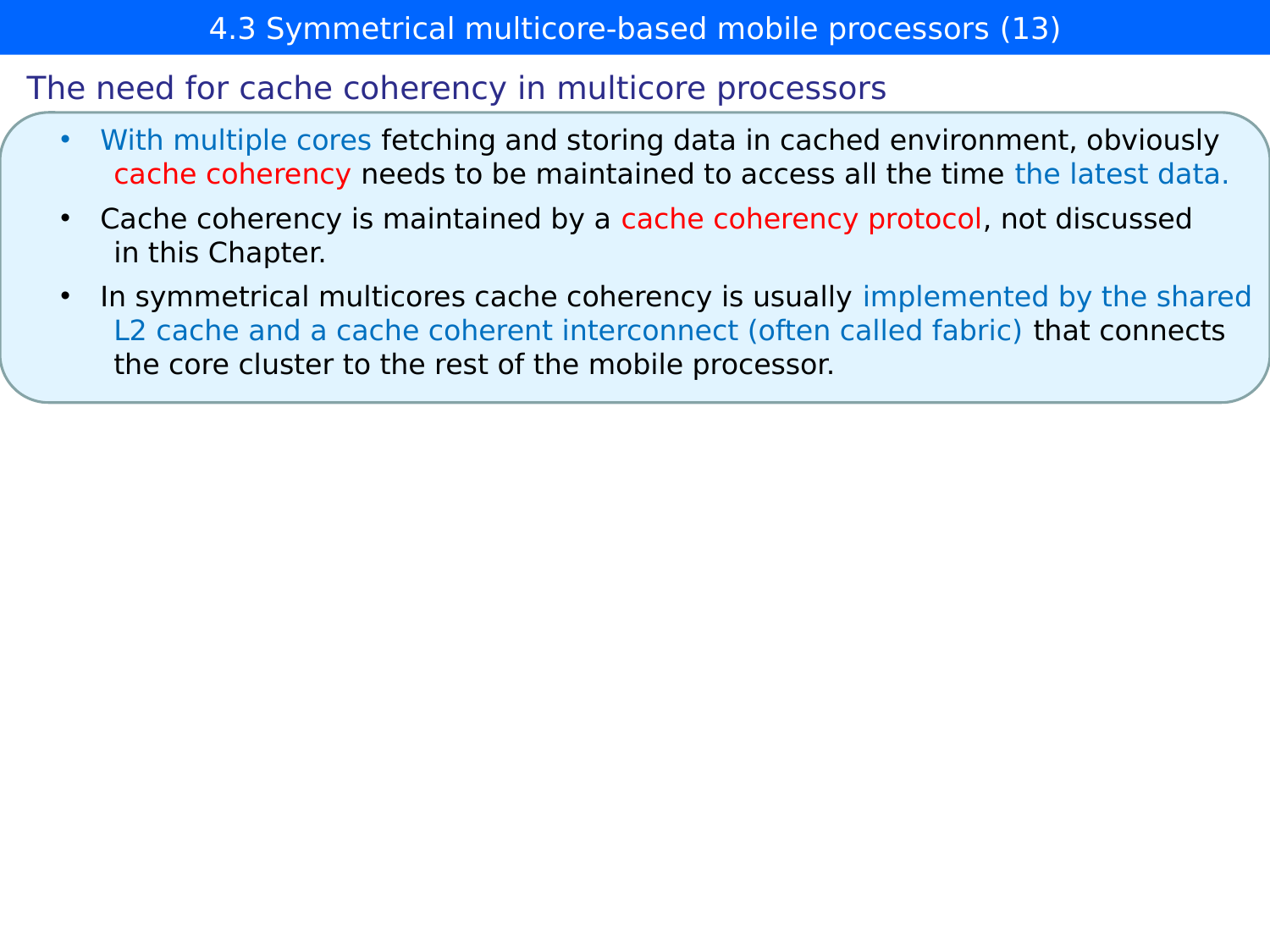

# 4.3 Symmetrical multicore-based mobile processors (13)
The need for cache coherency in multicore processors

With multiple cores fetching and storing data in cached environment, obviously
      cache coherency needs to be maintained to access all the time the latest data.
Cache coherency is maintained by a cache coherency protocol, not discussed
      in this Chapter.
In symmetrical multicores cache coherency is usually implemented by the shared
      L2 cache and a cache coherent interconnect (often called fabric) that connects
      the core cluster to the rest of the mobile processor.